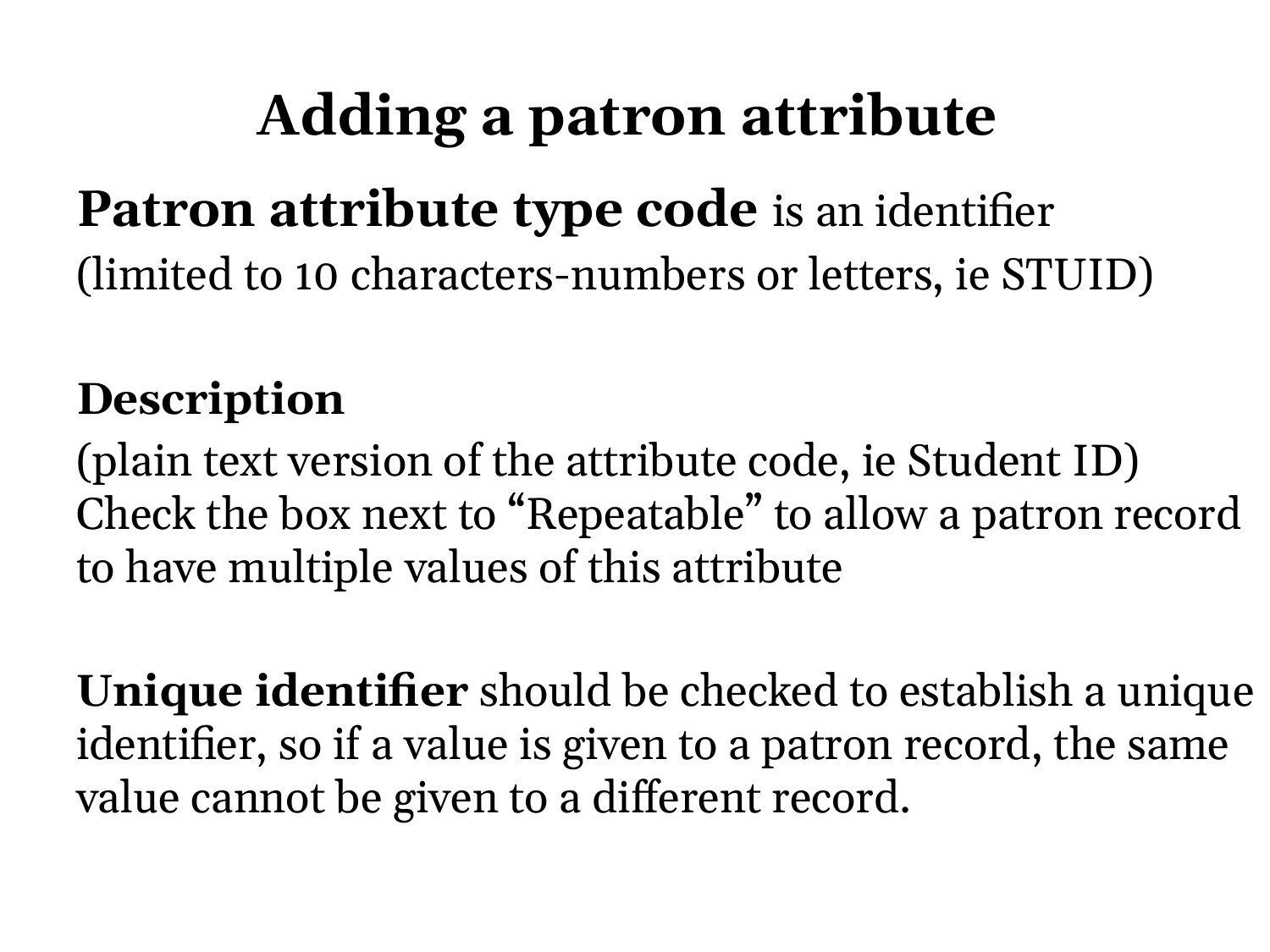

# Adding a patron attribute
Patron attribute type code is an identifier
(limited to 10 characters-numbers or letters, ie STUID)

Description
(plain text version of the attribute code, ie Student ID)  Check the box next to “Repeatable” to allow a patron record to have multiple values of this attribute

Unique identifier should be checked to establish a unique identifier, so if a value is given to a patron record, the same value cannot be given to a different record.